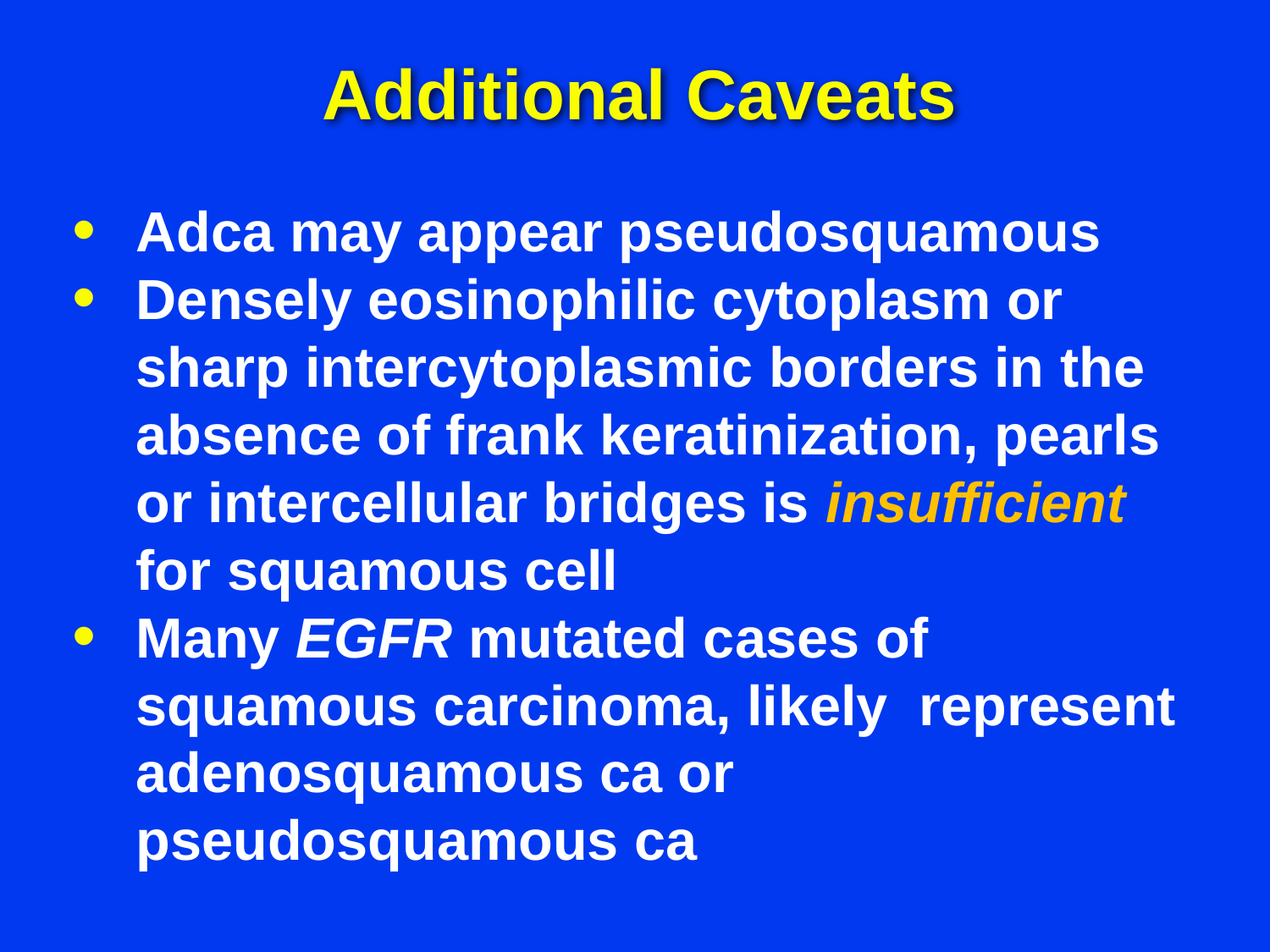

# Additional Caveats
Adca may appear pseudosquamous
Densely eosinophilic cytoplasm or sharp intercytoplasmic borders in the absence of frank keratinization, pearls or intercellular bridges is insufficient for squamous cell
Many EGFR mutated cases of squamous carcinoma, likely  represent adenosquamous ca or pseudosquamous ca